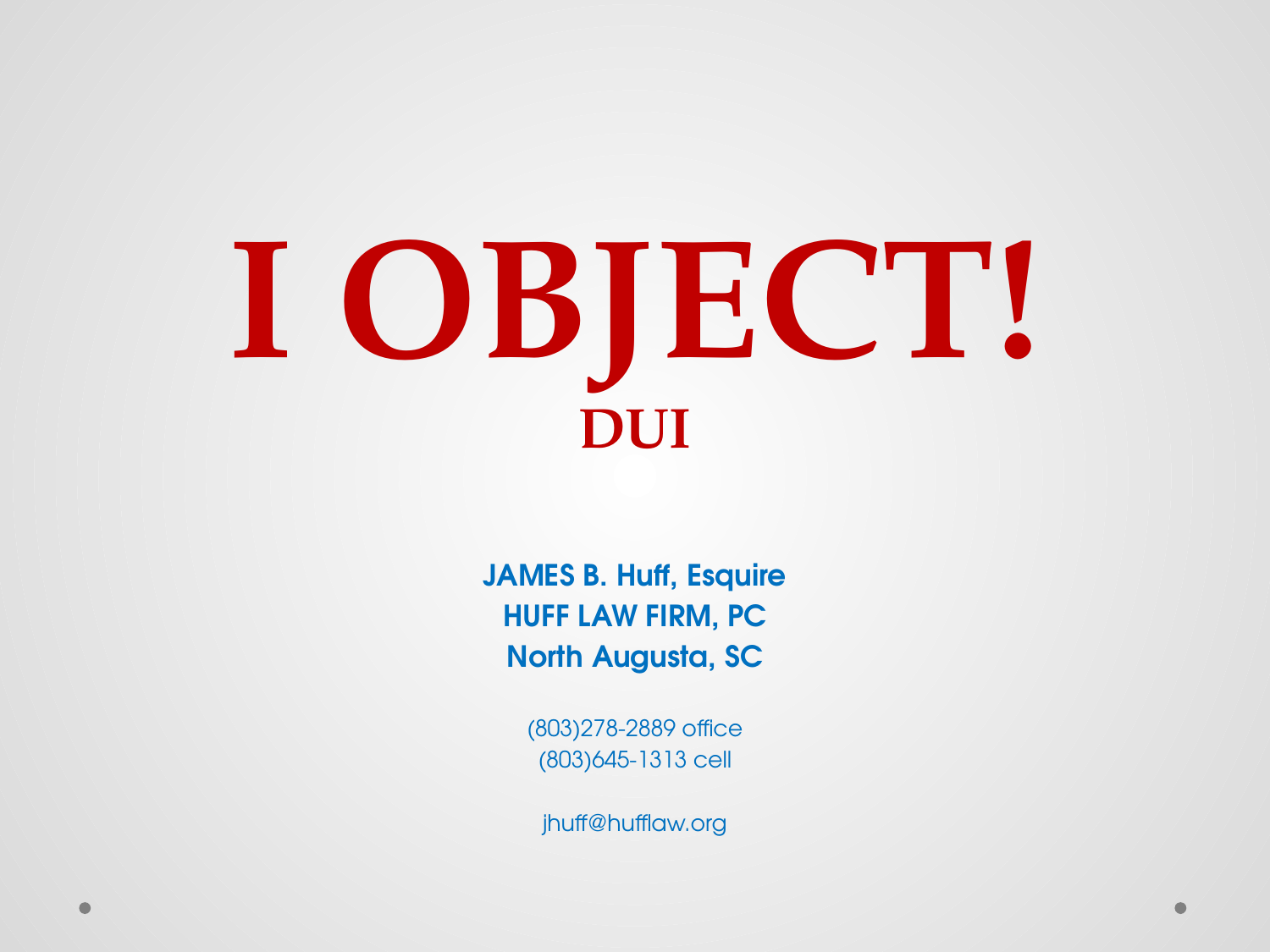

# I OBJECT! DUI
JAMES B. Huff, Esquire
HUFF LAW FIRM, PC
North Augusta, SC

(803)278-2889 office
(803)645-1313 cell

jhuff@hufflaw.org